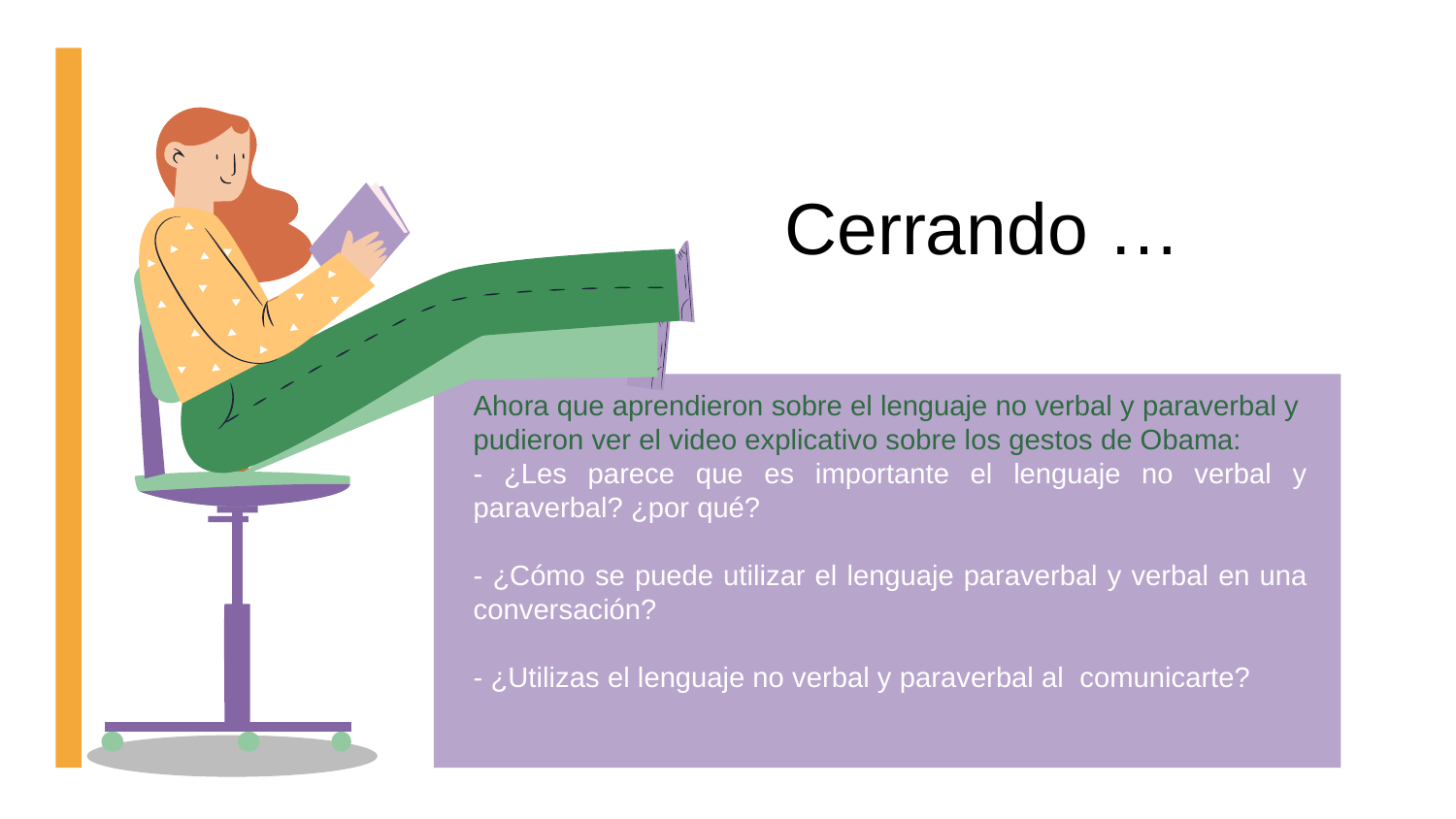

Cerrando …

Ahora que aprendieron sobre el lenguaje no verbal y paraverbal y
pudieron ver el video explicativo sobre los gestos de Obama:
- ¿Les parece que es importante el lenguaje no verbal y paraverbal? ¿por qué?

- ¿Cómo se puede utilizar el lenguaje paraverbal y verbal en una conversación?

- ¿Utilizas el lenguaje no verbal y paraverbal al  comunicarte?